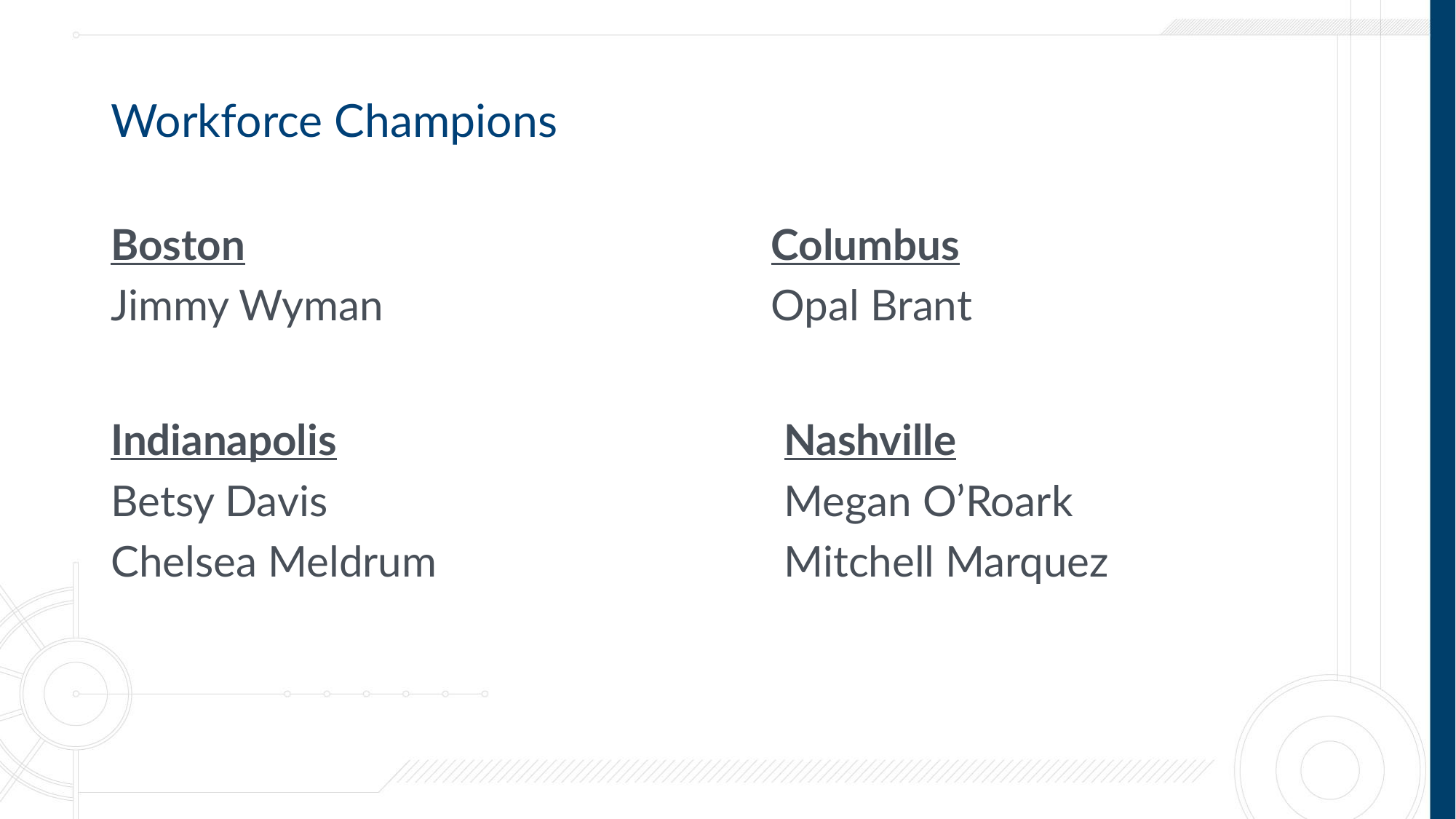

# Workforce Champions
Boston
Jimmy Wyman
Columbus
Opal Brant
Indianapolis
Betsy Davis
Chelsea Meldrum
Nashville
Megan O’Roark
Mitchell Marquez